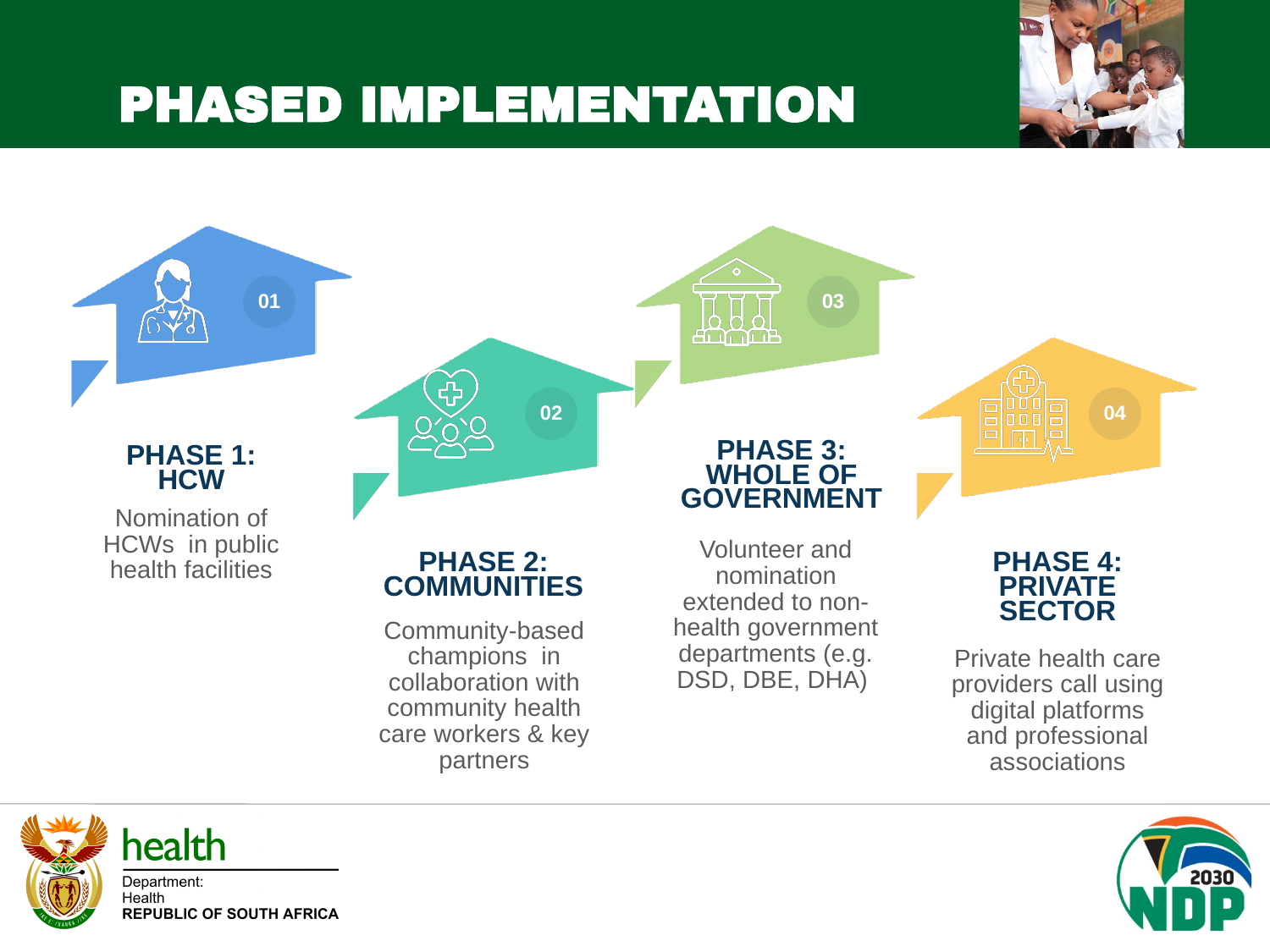

PHASED IMPLEMENTATION

01
03

02
04
PHASE 3: WHOLE OF GOVERNMENT
PHASE 1: HCW

Nomination of HCWs  in public health facilities

Volunteer and nomination extended to non-health government departments (e.g. DSD, DBE, DHA)

PHASE 2: COMMUNITIES
PHASE 4: PRIVATE SECTOR
Community-based champions  in collaboration with community health care workers & key partners

Private health care providers call using digital platforms and professional associations